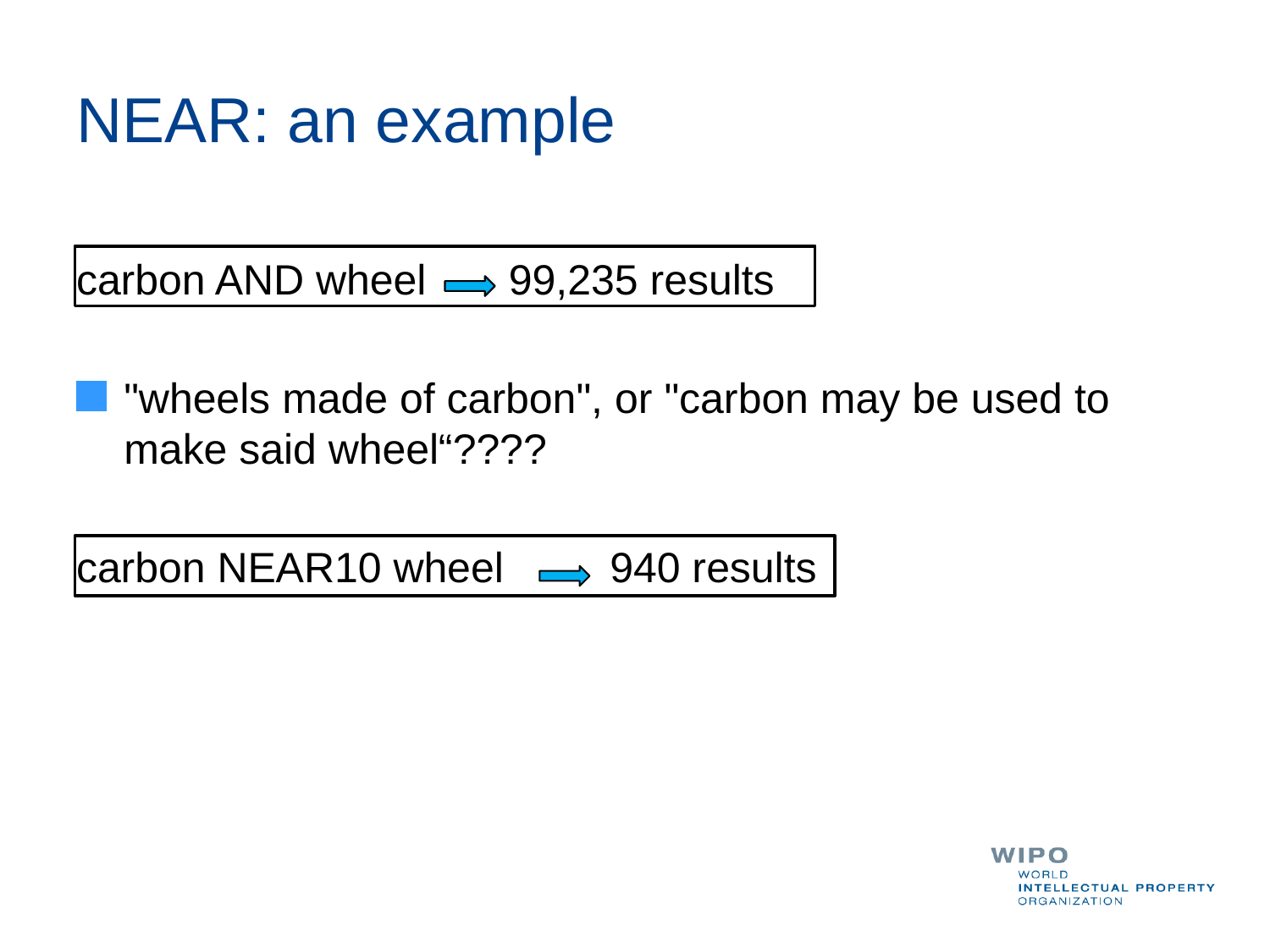

# NEAR: an example

carbon AND wheel       99,235 results

"wheels made of carbon", or "carbon may be used to make said wheel“????

carbon NEAR10 wheel         940 results